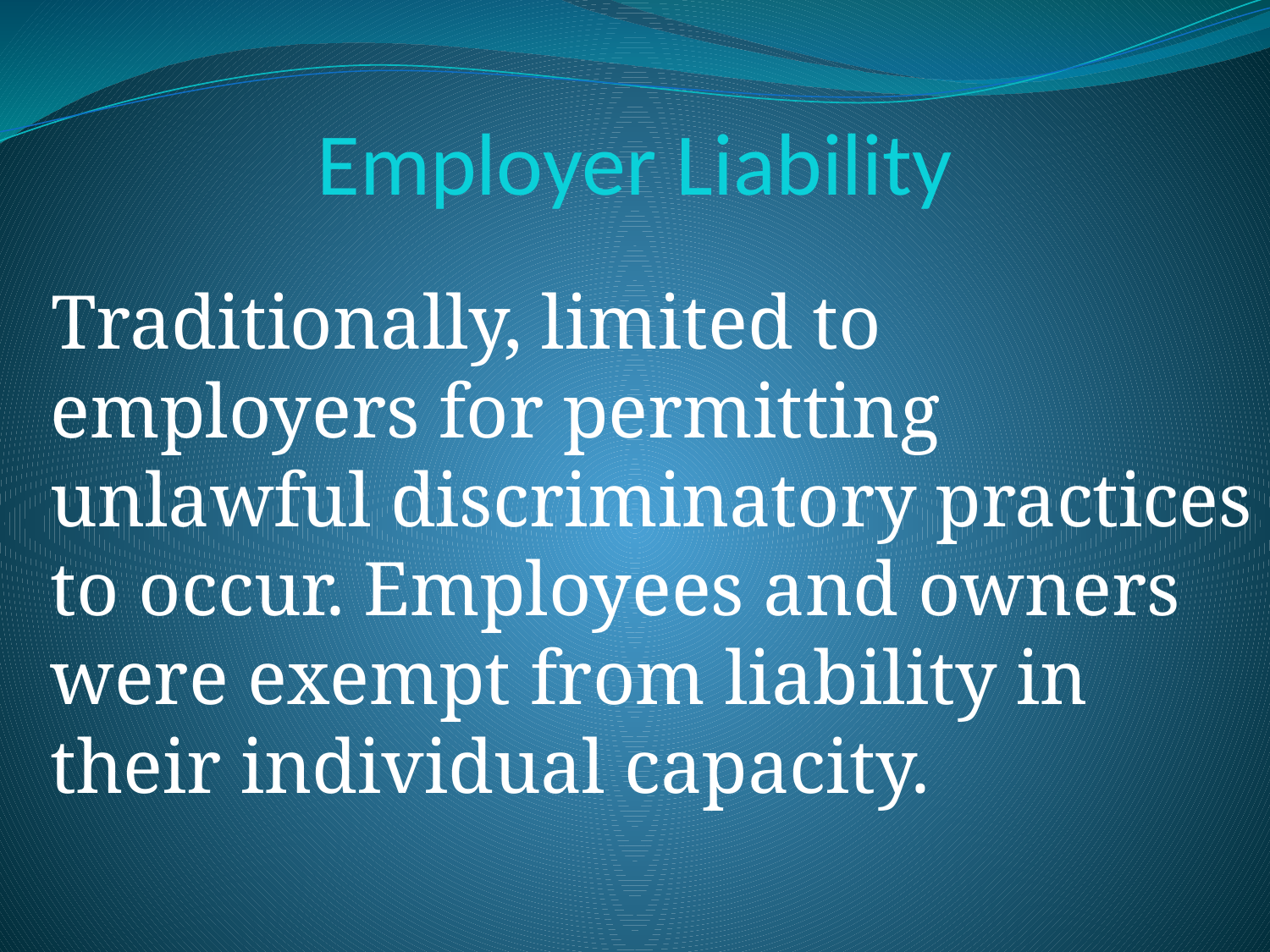

# Employer Liability
  Traditionally, limited to employers for permitting unlawful discriminatory practices to occur. Employees and owners were exempt from liability in their individual capacity.